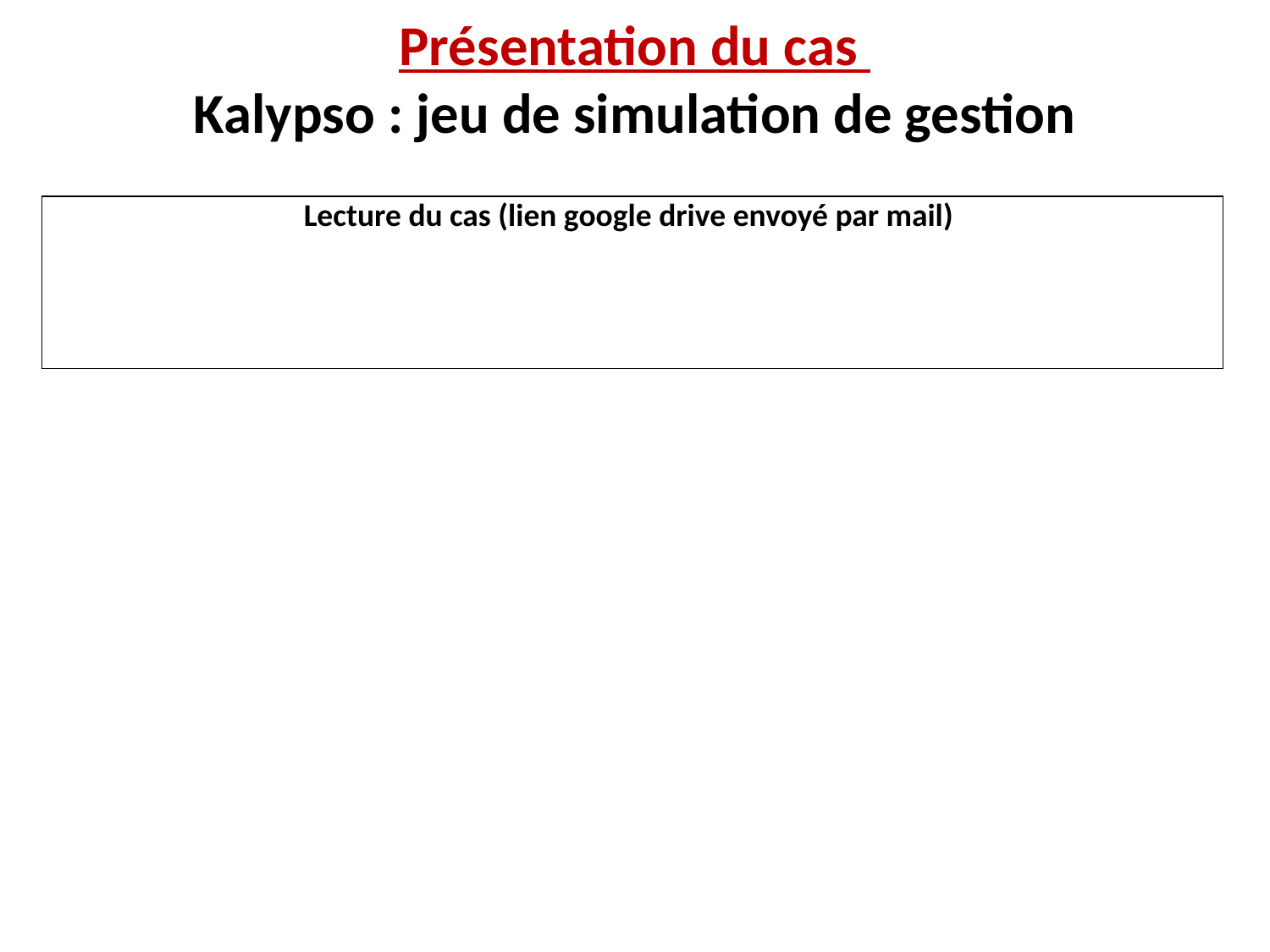

Présentation du cas
Kalypso : jeu de simulation de gestion
| Lecture du cas (lien google drive envoyé par mail) |
| --- |